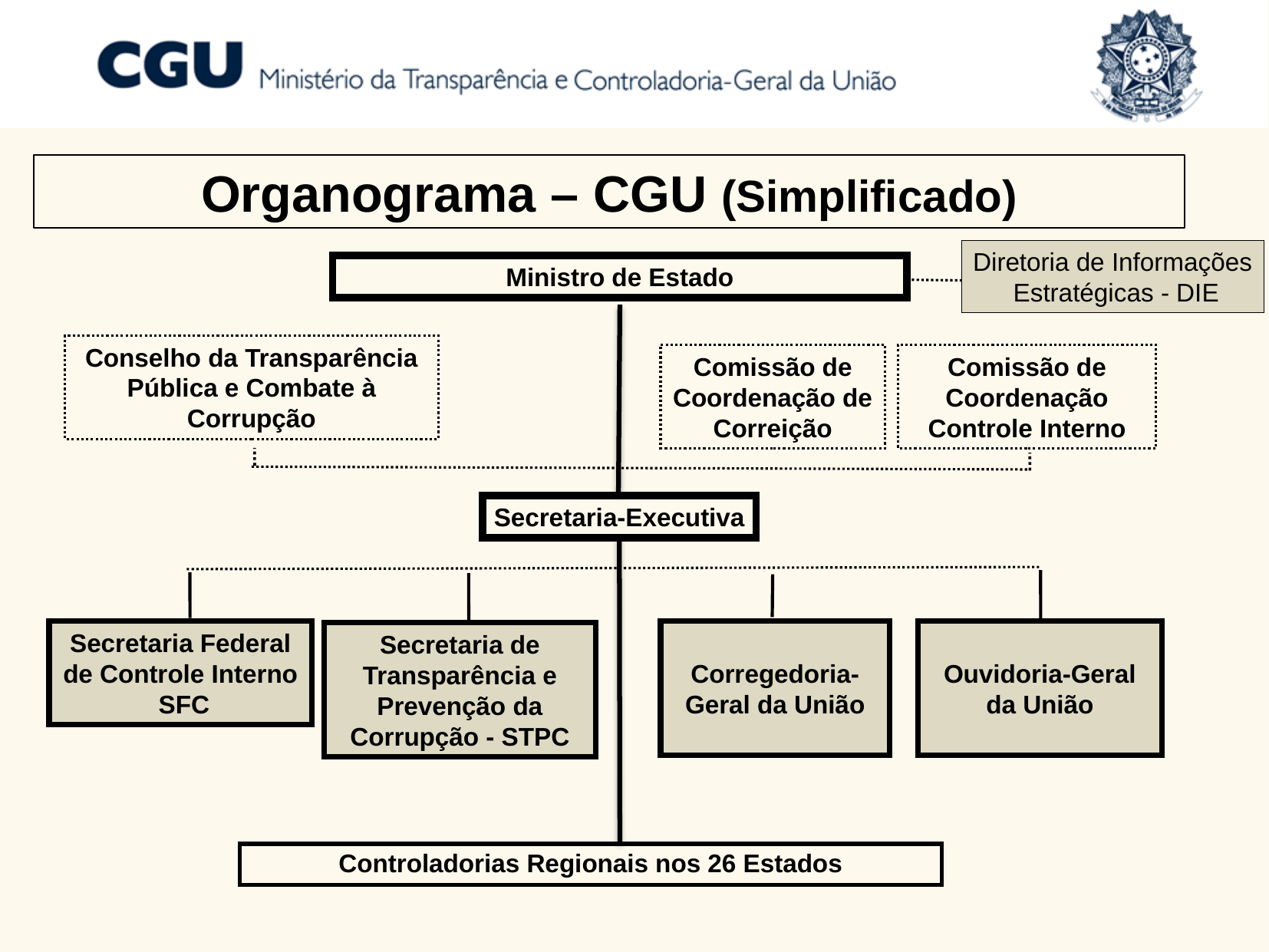

Organograma – CGU (Simplificado)
Diretoria de Informações
 Estratégicas - DIE
Ministro de Estado

Conselho da Transparência Pública e Combate à Corrupção
Comissão de Coordenação de Correição
Comissão de Coordenação Controle Interno

Secretaria-Executiva

Corregedoria-Geral da União

Secretaria Federal de Controle Interno  SFC

Ouvidoria-Geral da União

Secretaria de Transparência e Prevenção da Corrupção - STPC
Controladorias Regionais nos 26 Estados